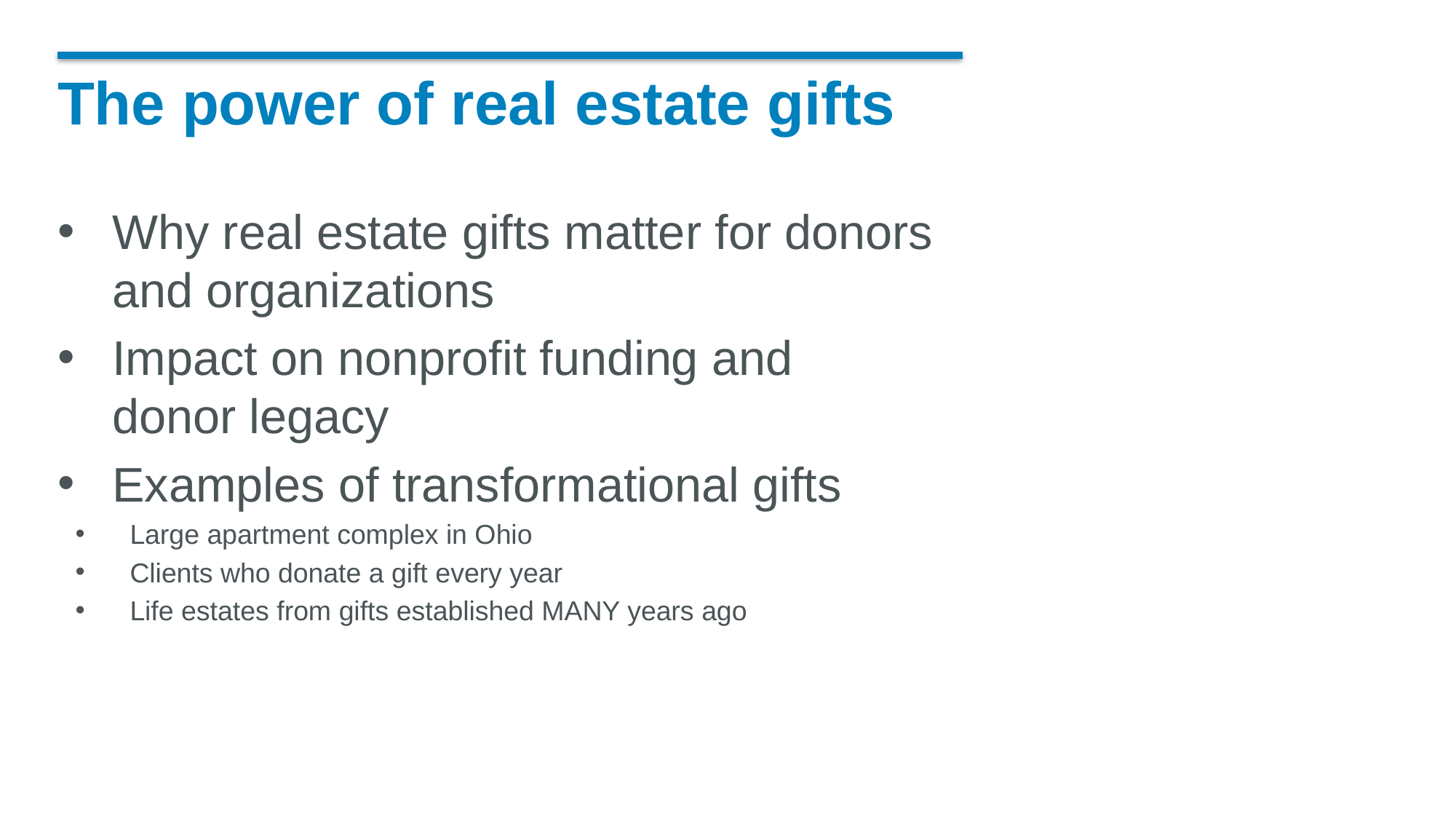

# The power of real estate gifts
Why real estate gifts matter for donors
and organizations
Impact on nonprofit funding and
donor legacy
Examples of transformational gifts
Large apartment complex in Ohio
Clients who donate a gift every year
Life estates from gifts established MANY years ago